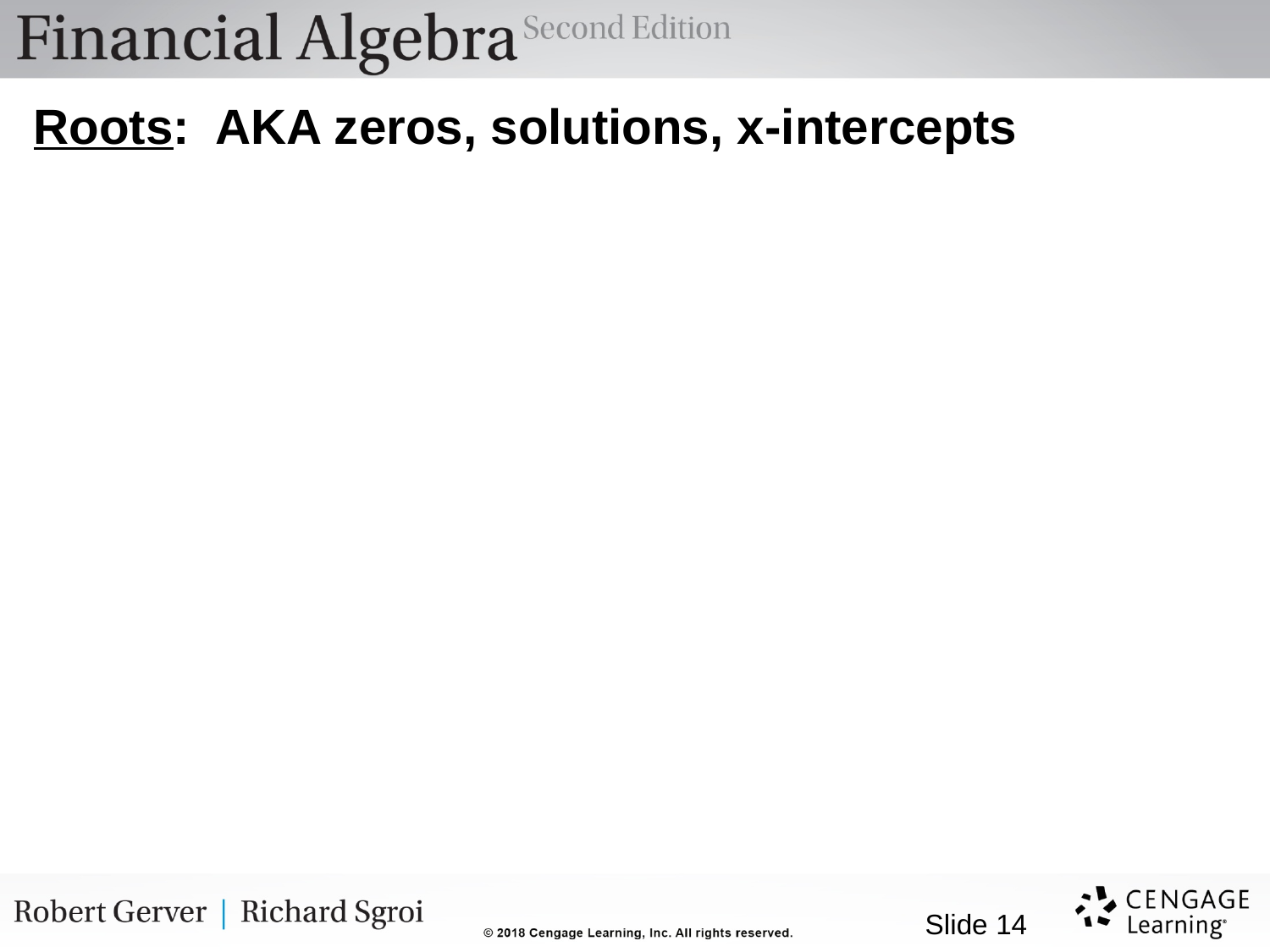

Roots:  AKA zeros, solutions, x-intercepts

  Slide 14